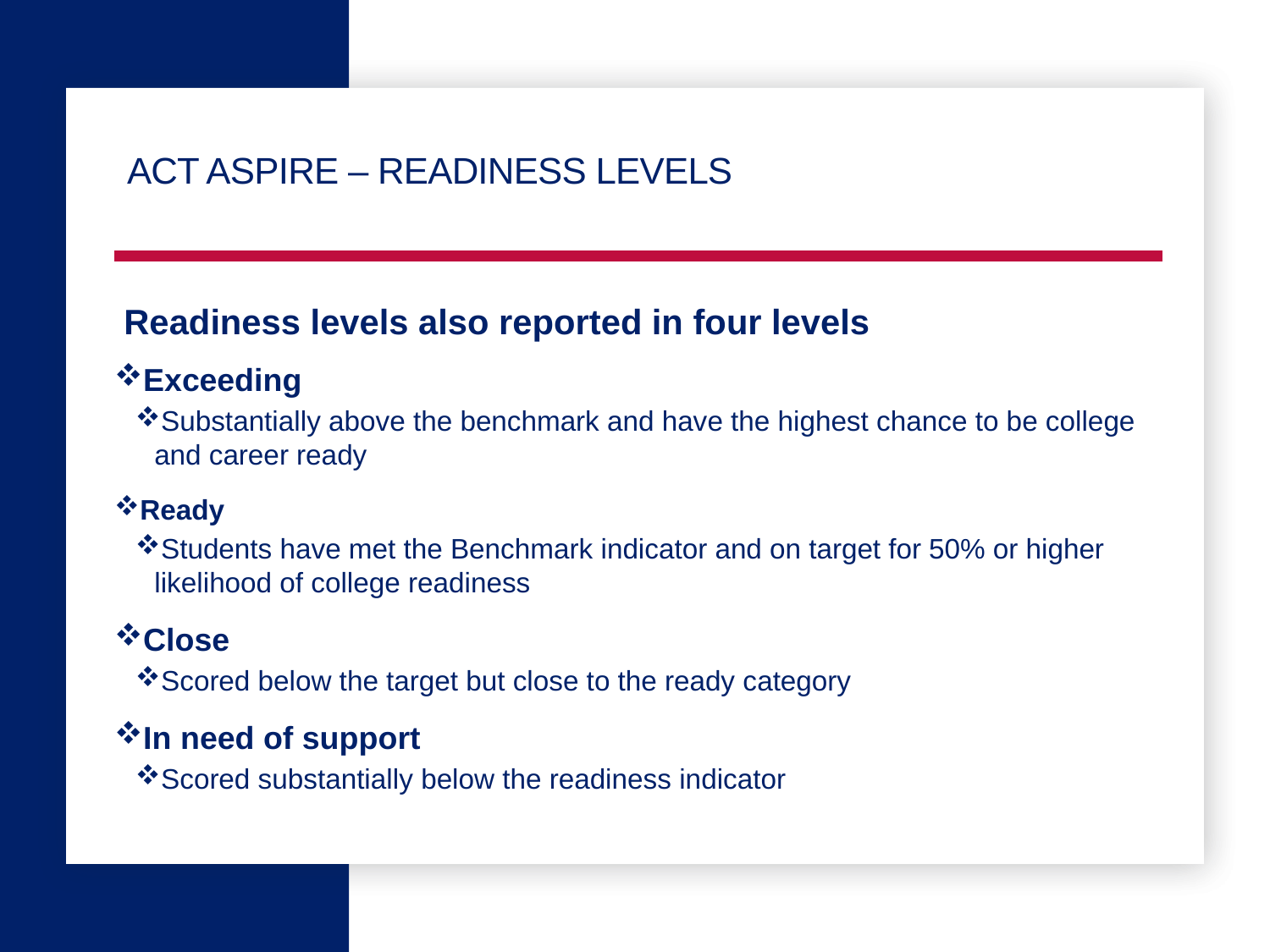

# ACT ASPIre – ReadINess Levels
Readiness levels also reported in four levels
Exceeding
Substantially above the benchmark and have the highest chance to be college and career ready
Ready
Students have met the Benchmark indicator and on target for 50% or higher likelihood of college readiness
Close
Scored below the target but close to the ready category
In need of support
Scored substantially below the readiness indicator